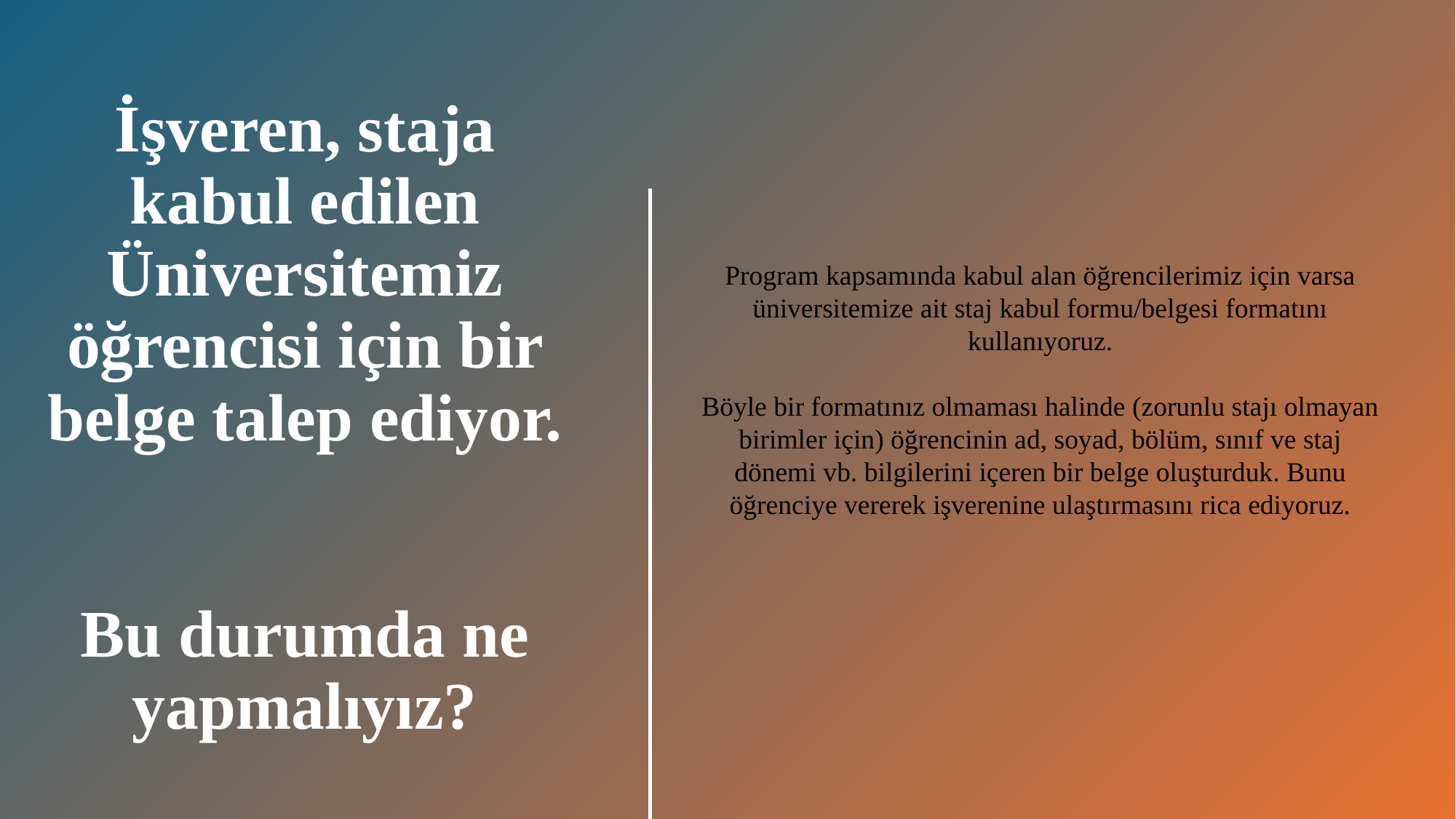

# İşveren, staja kabul edilen Üniversitemiz öğrencisi için bir belge talep ediyor. Bu durumda ne yapmalıyız?
Program kapsamında kabul alan öğrencilerimiz için varsa üniversitemize ait staj kabul formu/belgesi formatını kullanıyoruz.

Böyle bir formatınız olmaması halinde (zorunlu stajı olmayan birimler için) öğrencinin ad, soyad, bölüm, sınıf ve staj dönemi vb. bilgilerini içeren bir belge oluşturduk. Bunu öğrenciye vererek işverenine ulaştırmasını rica ediyoruz.